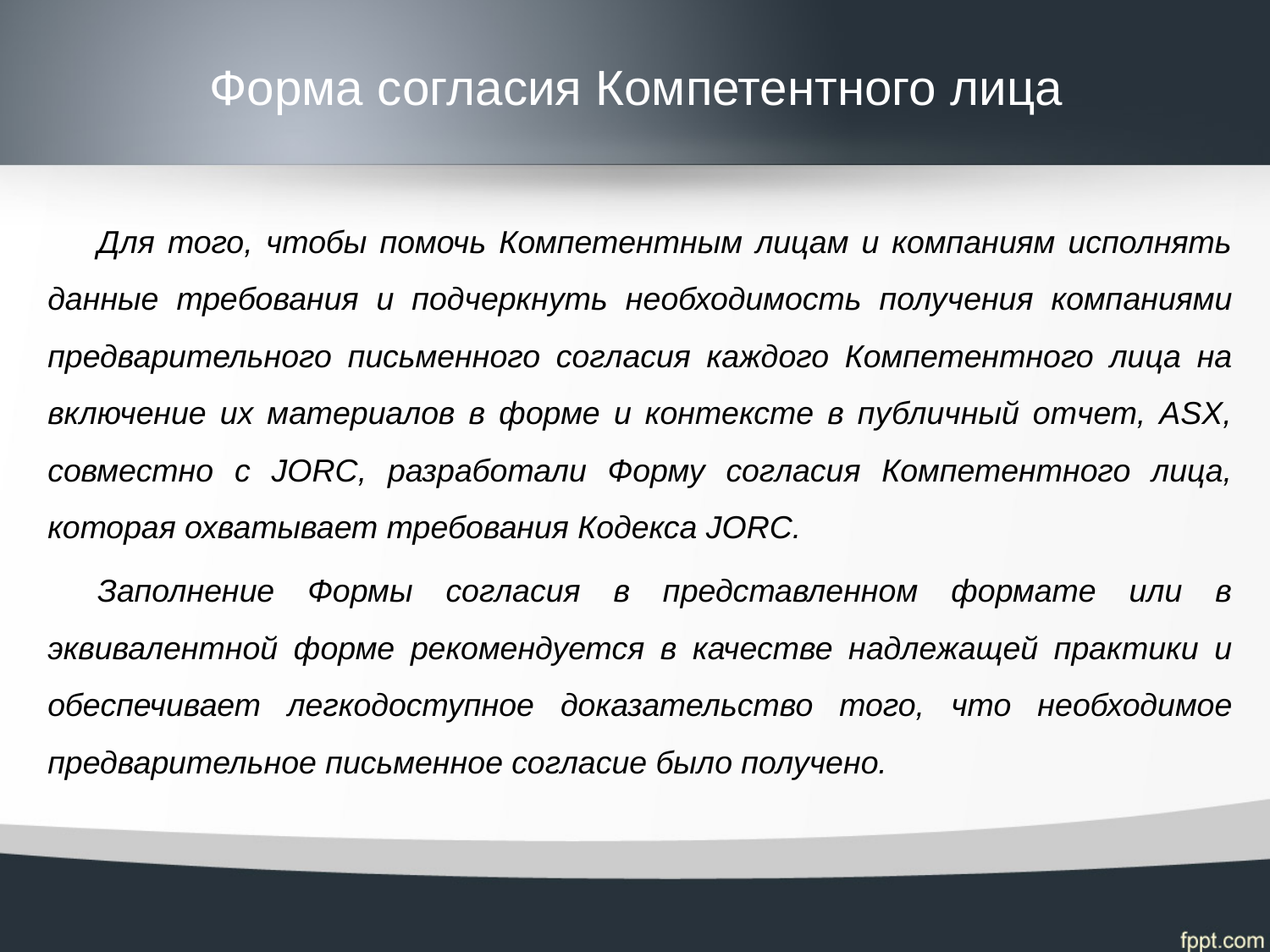

# Форма согласия Компетентного лица
Для того, чтобы помочь Компетентным лицам и компаниям исполнять данные требования и подчеркнуть необходимость получения компаниями предварительного письменного согласия каждого Компетентного лица на включение их материалов в форме и контексте в публичный отчет, ASX, совместно с JORC, разработали Форму согласия Компетентного лица, которая охватывает требования Кодекса JORC.
Заполнение Формы согласия в представленном формате или в эквивалентной форме рекомендуется в качестве надлежащей практики и обеспечивает легкодоступное доказательство того, что необходимое предварительное письменное согласие было получено.